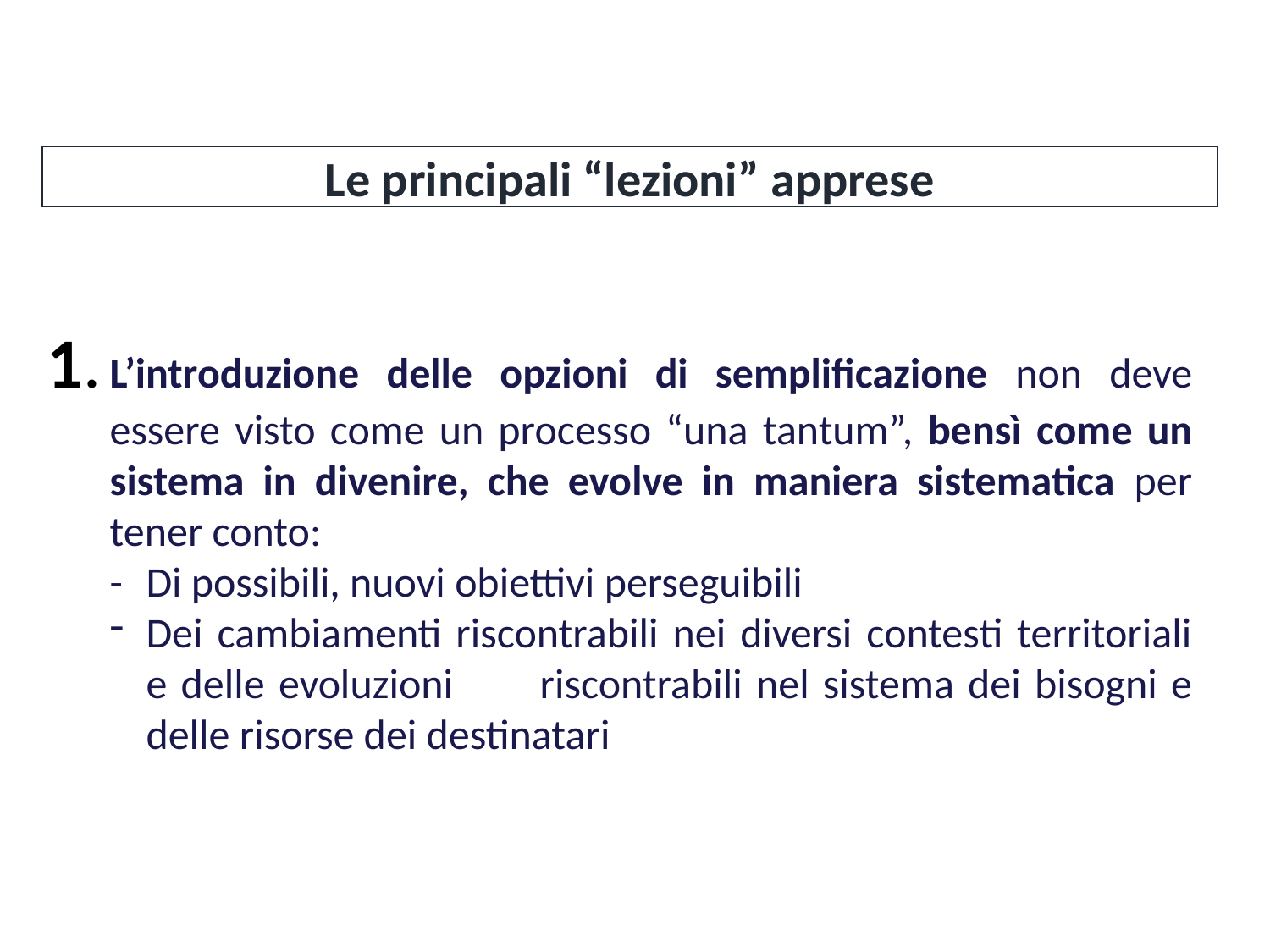

Le principali “lezioni” apprese

1.	L’introduzione delle opzioni di semplificazione non deve essere visto come un processo “una tantum”, bensì come un sistema in divenire, che evolve in maniera sistematica per tener conto:
-	Di possibili, nuovi obiettivi perseguibili
Dei cambiamenti riscontrabili nei diversi contesti territoriali e delle evoluzioni 	riscontrabili nel sistema dei bisogni e delle risorse dei destinatari